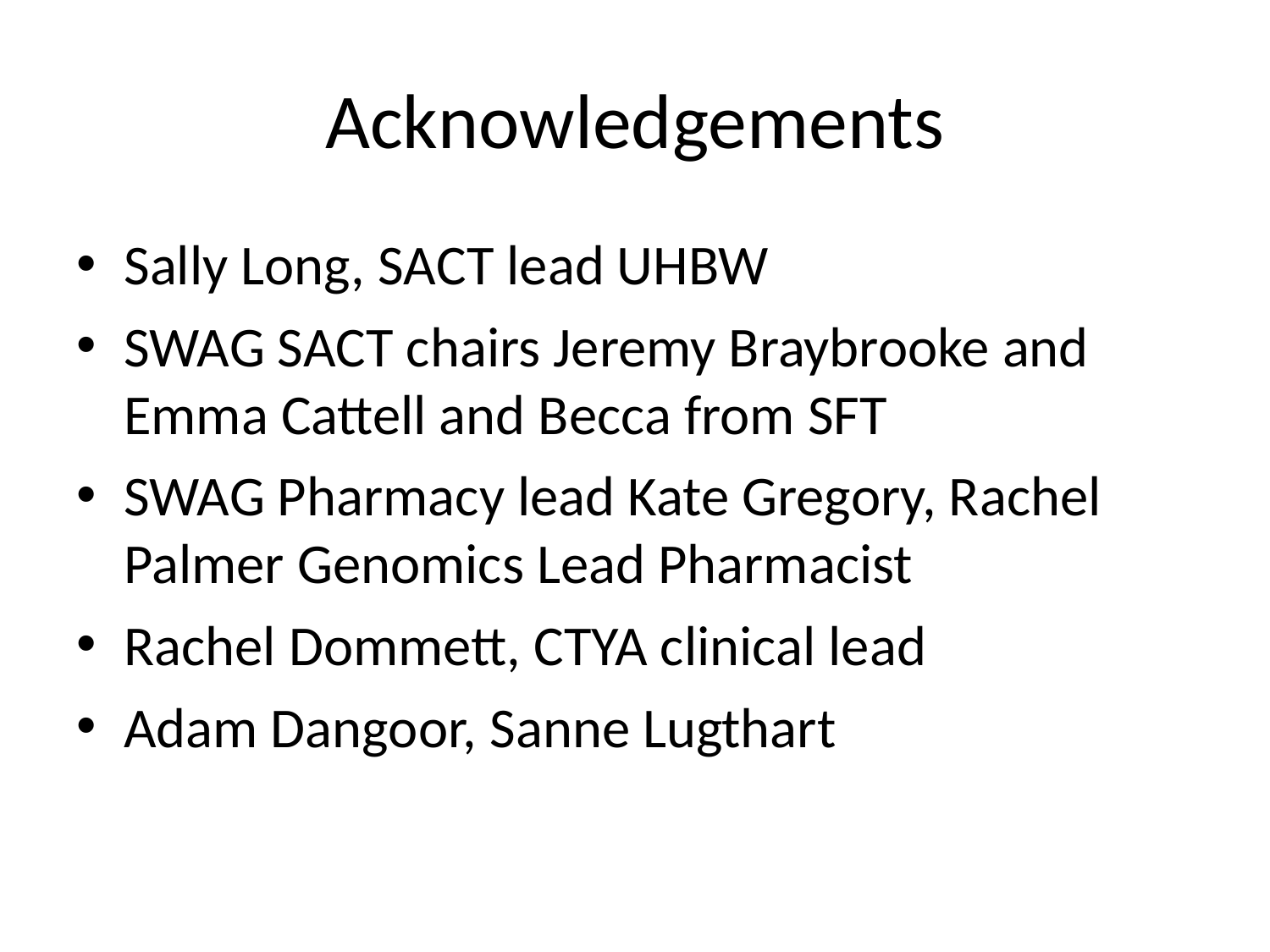

# Acknowledgements
Sally Long, SACT lead UHBW
SWAG SACT chairs Jeremy Braybrooke and Emma Cattell and Becca from SFT
SWAG Pharmacy lead Kate Gregory, Rachel Palmer Genomics Lead Pharmacist
Rachel Dommett, CTYA clinical lead
Adam Dangoor, Sanne Lugthart